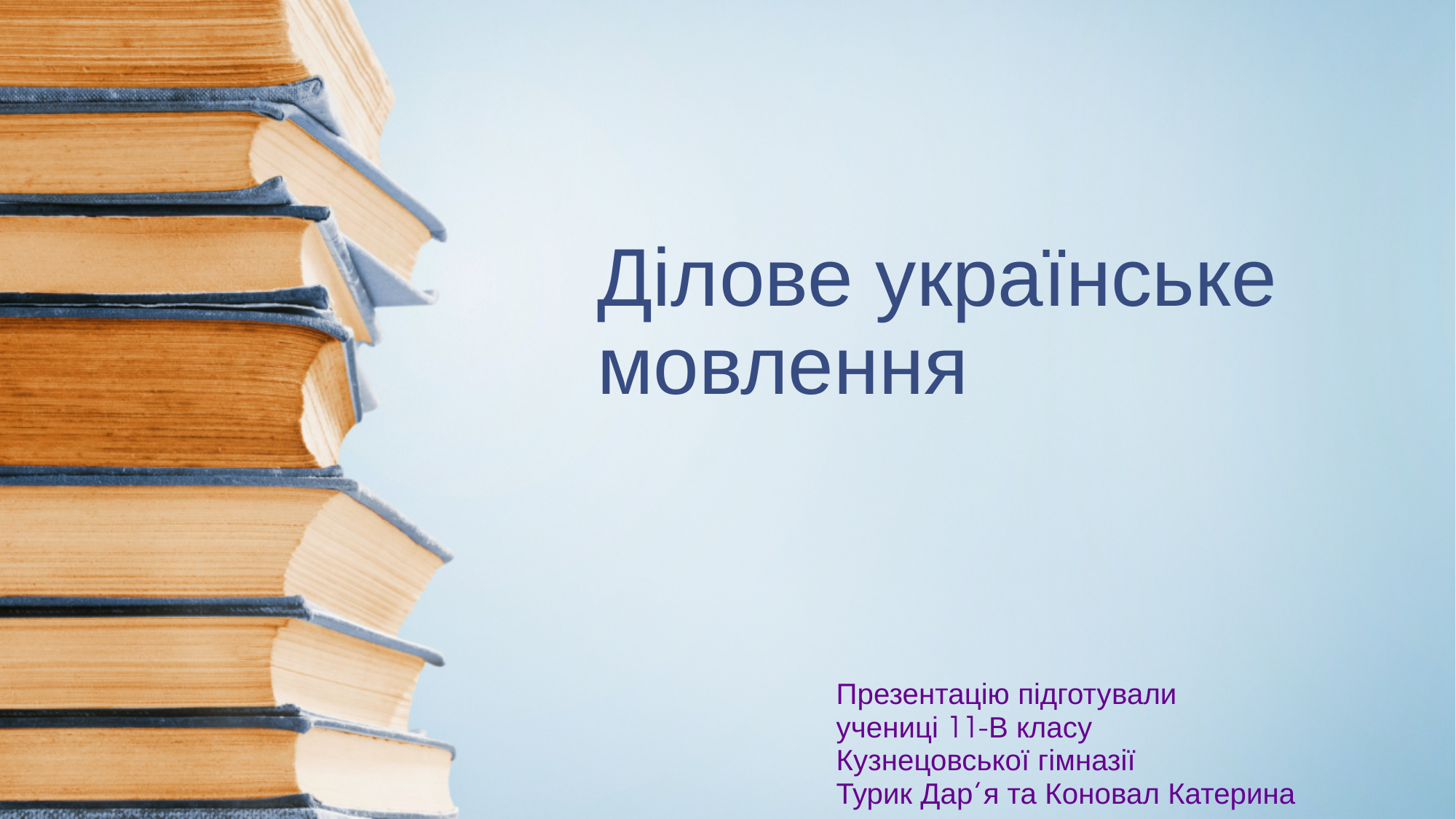

# Ділове українське мовлення
Презентацію підготували
учениці 11-В класу
Кузнецовської гімназії
Турик Дар’я та Коновал Катерина